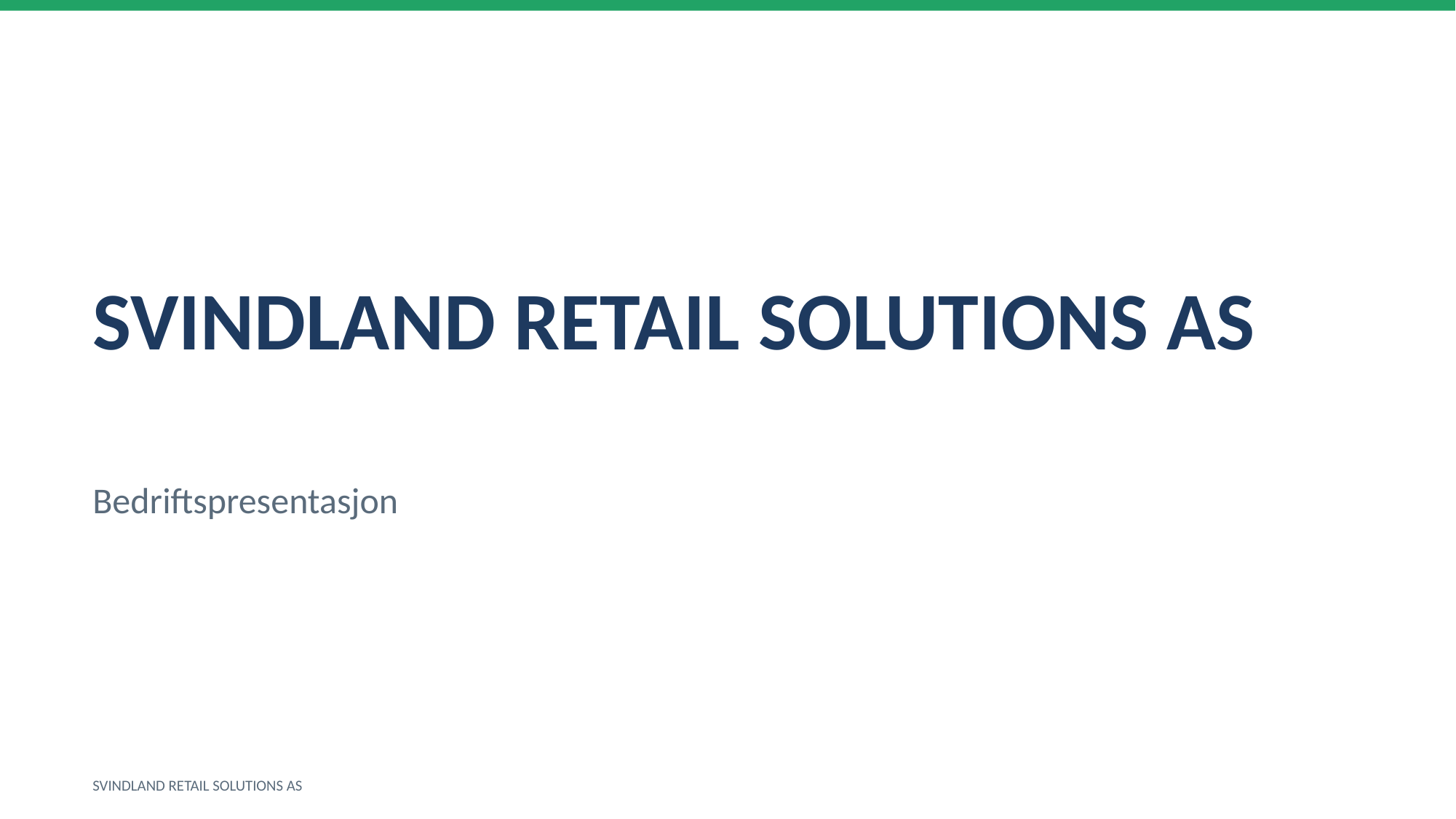

SVINDLAND RETAIL SOLUTIONS AS
Bedriftspresentasjon
SVINDLAND RETAIL SOLUTIONS AS